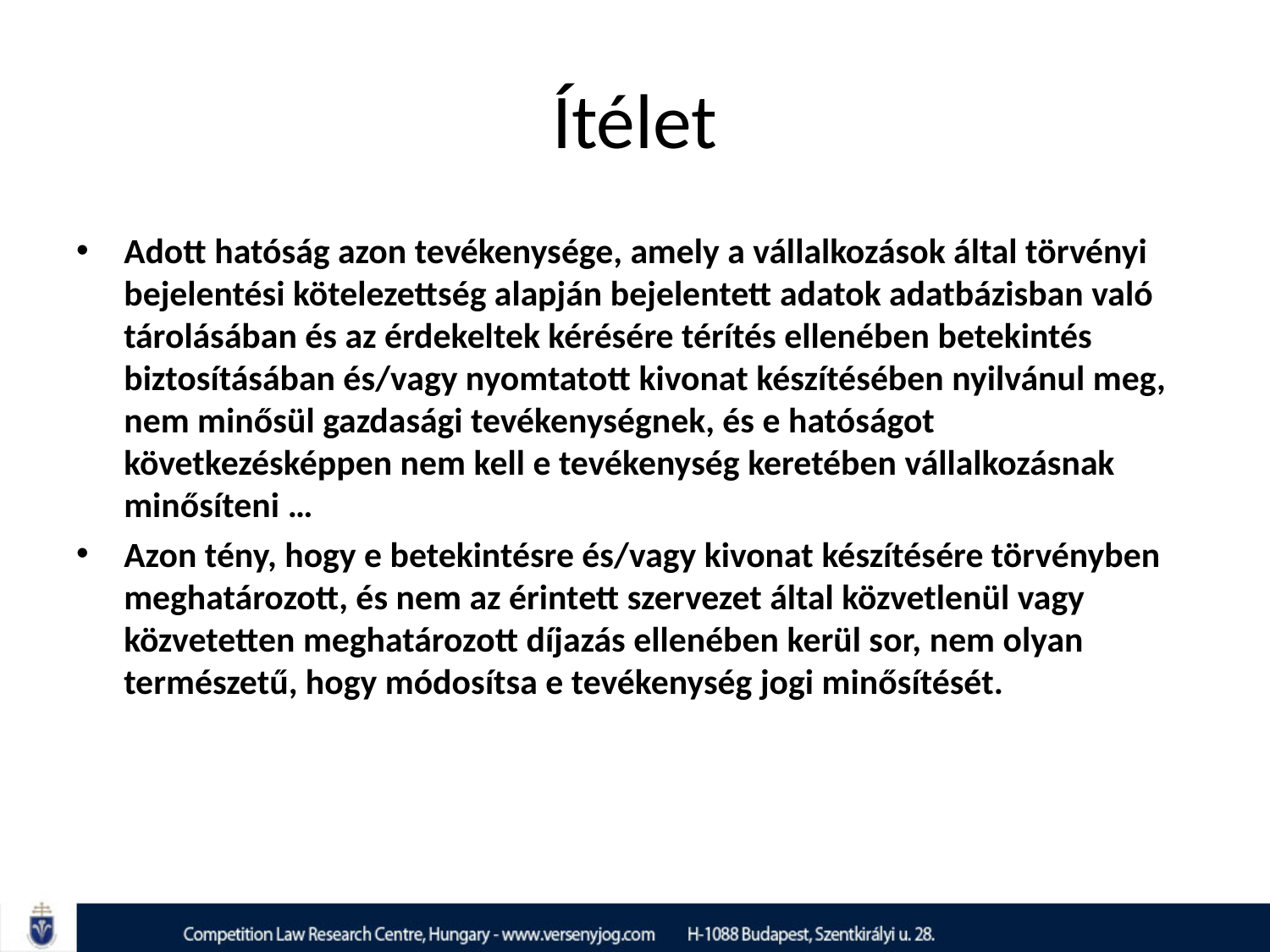

# Ítélet
Adott hatóság azon tevékenysége, amely a vállalkozások által törvényi bejelentési kötelezettség alapján bejelentett adatok adatbázisban való tárolásában és az érdekeltek kérésére térítés ellenében betekintés biztosításában és/vagy nyomtatott kivonat készítésében nyilvánul meg, nem minősül gazdasági tevékenységnek, és e hatóságot következésképpen nem kell e tevékenység keretében vállalkozásnak minősíteni …
Azon tény, hogy e betekintésre és/vagy kivonat készítésére törvényben meghatározott, és nem az érintett szervezet által közvetlenül vagy közvetetten meghatározott díjazás ellenében kerül sor, nem olyan természetű, hogy módosítsa e tevékenység jogi minősítését.